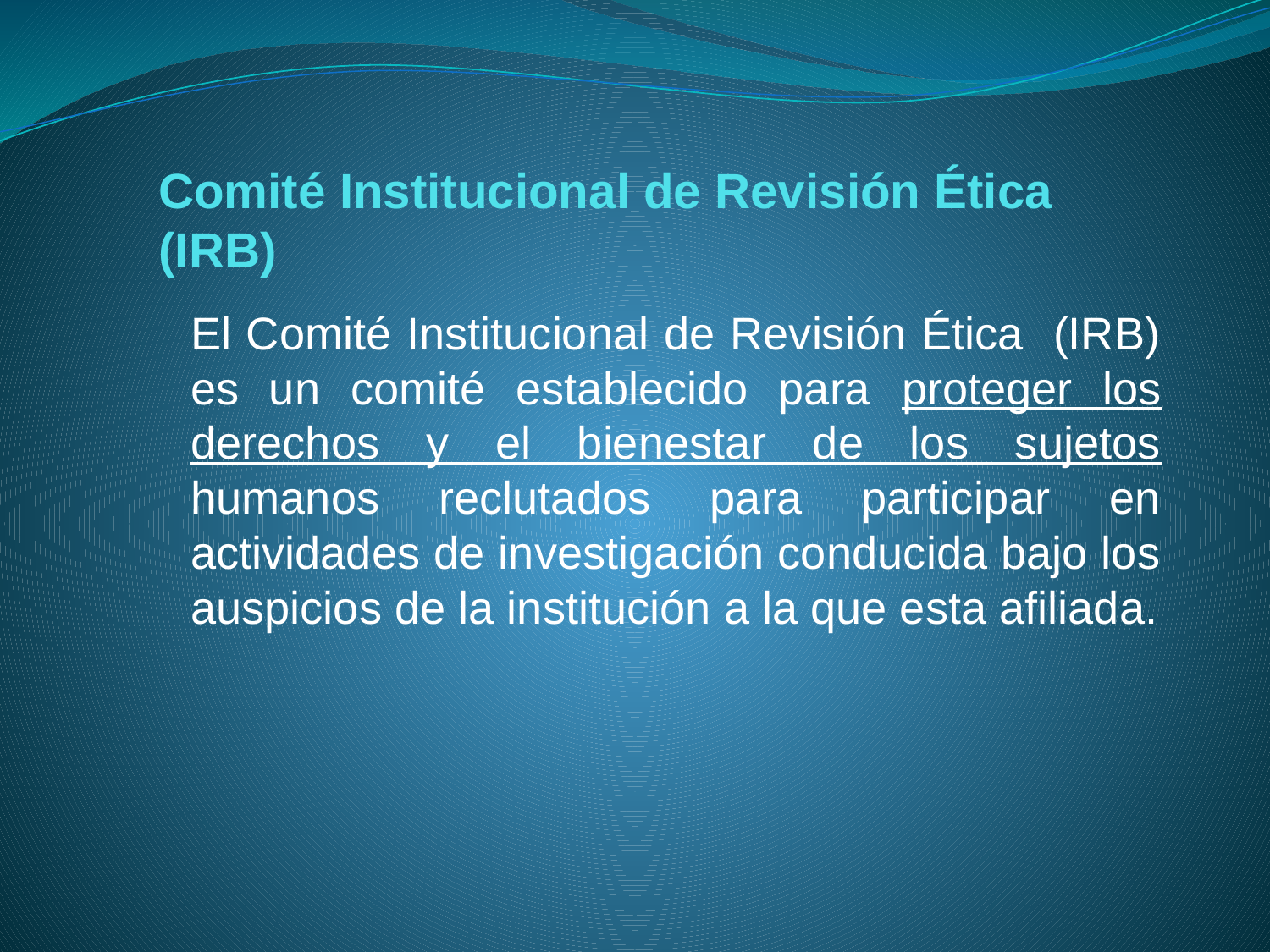

# Comité Institucional de Revisión Ética (IRB)
El Comité Institucional de Revisión Ética  (IRB) es un comité establecido para proteger los derechos y el bienestar de los sujetos humanos reclutados para participar en actividades de investigación conducida bajo los auspicios de la institución a la que esta afiliada.